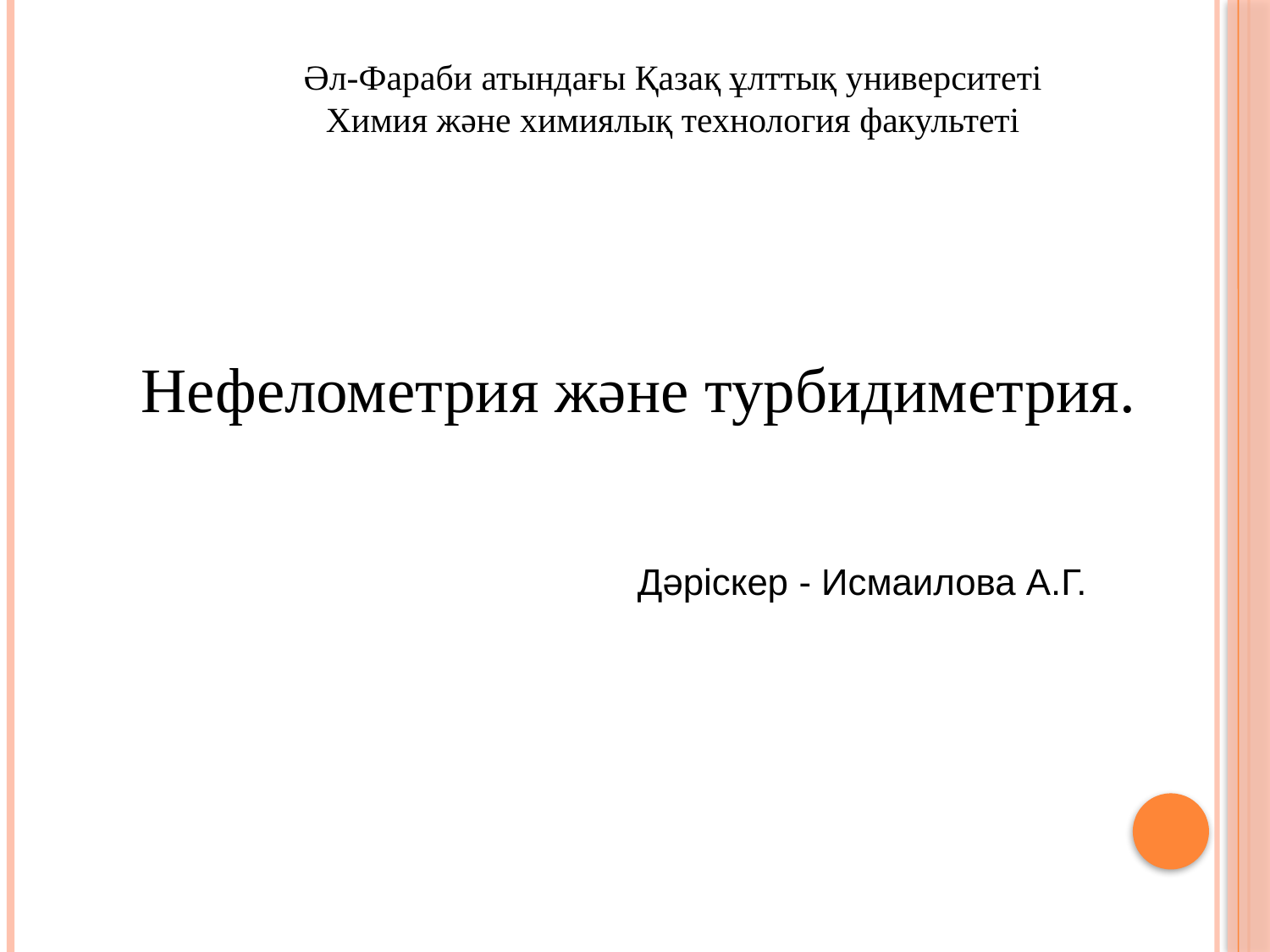

# Әл-Фараби атындағы Қазақ ұлттық университеті Химия және химиялық технология факультеті

Нефелометрия және турбидиметрия.

                                                      Дәріскер - Исмаилова А.Г.